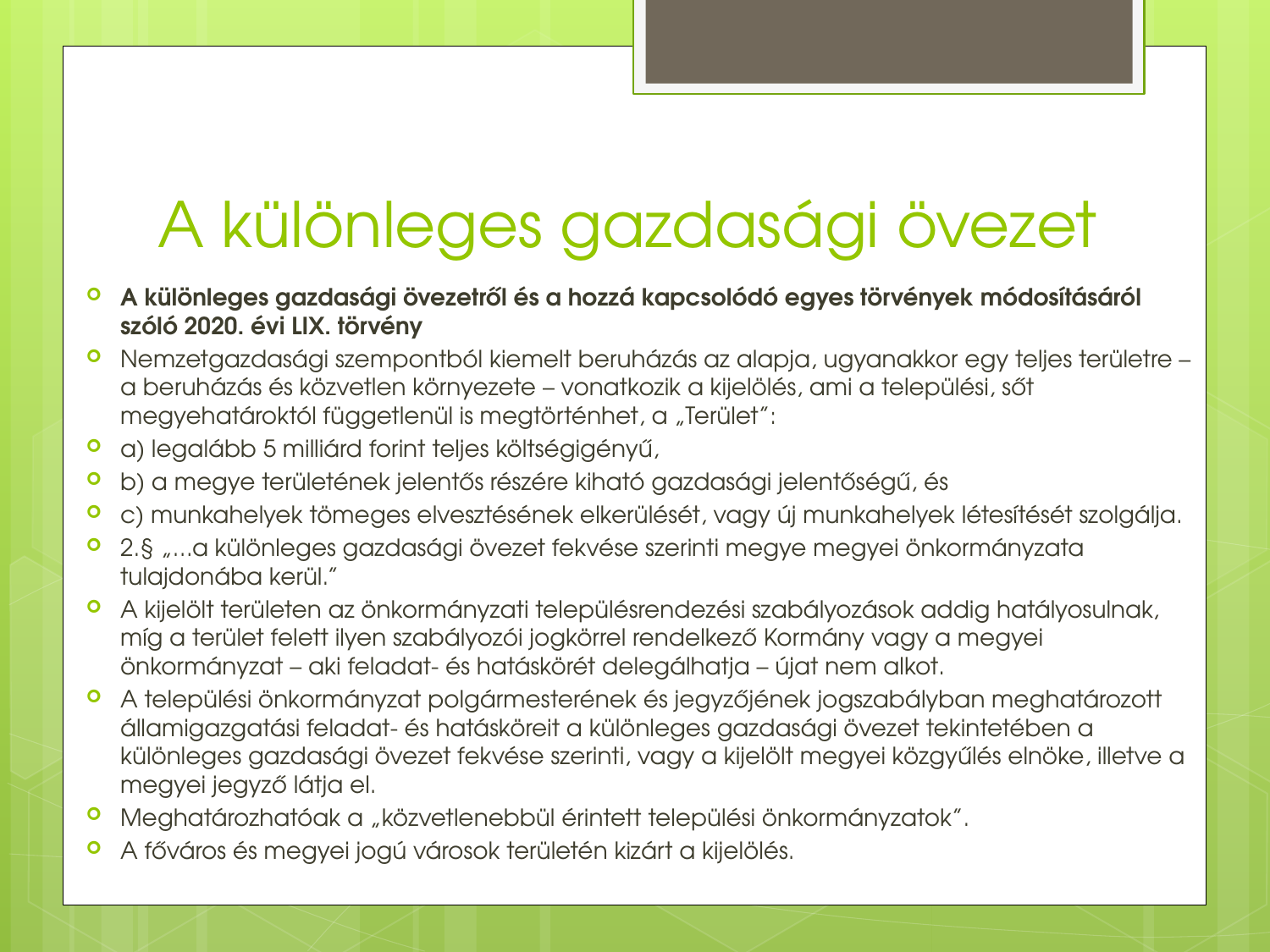

# A különleges gazdasági övezet
A különleges gazdasági övezetről és a hozzá kapcsolódó egyes törvények módosításáról szóló 2020. évi LIX. törvény
Nemzetgazdasági szempontból kiemelt beruházás az alapja, ugyanakkor egy teljes területre – a beruházás és közvetlen környezete – vonatkozik a kijelölés, ami a települési, sőt megyehatároktól függetlenül is megtörténhet, a „Terület”:
a) legalább 5 milliárd forint teljes költségigényű,
b) a megye területének jelentős részére kiható gazdasági jelentőségű, és
c) munkahelyek tömeges elvesztésének elkerülését, vagy új munkahelyek létesítését szolgálja.
2.§ „…a különleges gazdasági övezet fekvése szerinti megye megyei önkormányzata tulajdonába kerül.”
A kijelölt területen az önkormányzati településrendezési szabályozások addig hatályosulnak, míg a terület felett ilyen szabályozói jogkörrel rendelkező Kormány vagy a megyei önkormányzat – aki feladat- és hatáskörét delegálhatja – újat nem alkot.
A települési önkormányzat polgármesterének és jegyzőjének jogszabályban meghatározott államigazgatási feladat- és hatásköreit a különleges gazdasági övezet tekintetében a különleges gazdasági övezet fekvése szerinti, vagy a kijelölt megyei közgyűlés elnöke, illetve a megyei jegyző látja el.
Meghatározhatóak a „közvetlenebbül érintett települési önkormányzatok”.
A főváros és megyei jogú városok területén kizárt a kijelölés.